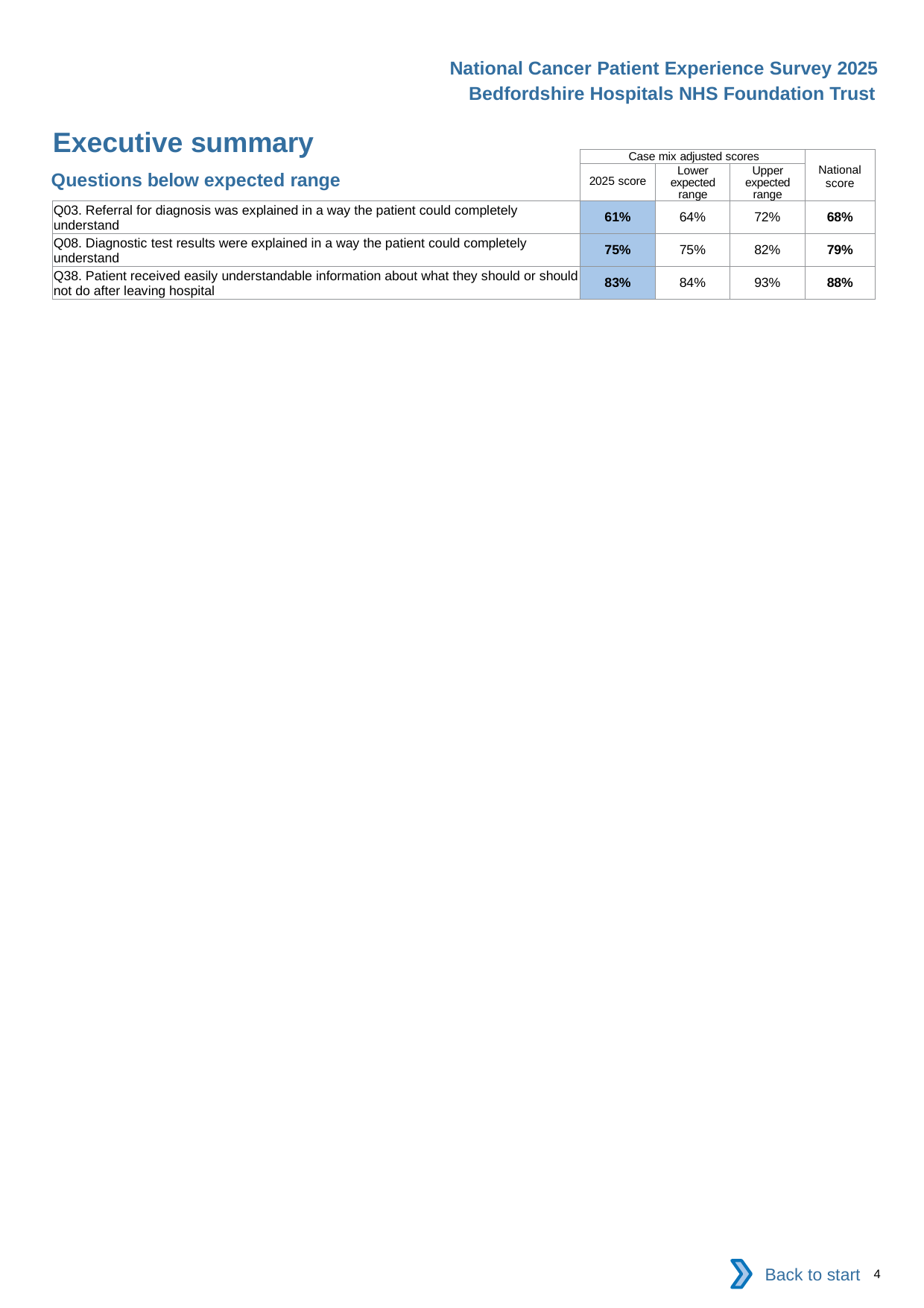

National Cancer Patient Experience Survey 2025
Bedfordshire Hospitals NHS Foundation Trust
Executive summary (2)
|  | Case mix adjusted scores |  |  | National score |
| --- | --- | --- | --- | --- |
|  | 2025 score | Lower expected range | Upper expected range |  |
| Q03. Referral for diagnosis was explained in a way the patient could completely understand | 61% | 64% | 72% | 68% |
| Q08. Diagnostic test results were explained in a way the patient could completely understand | 75% | 75% | 82% | 79% |
| Q38. Patient received easily understandable information about what they should or should not do after leaving hospital | 83% | 84% | 93% | 88% |
Questions below expected range
Back to start

4